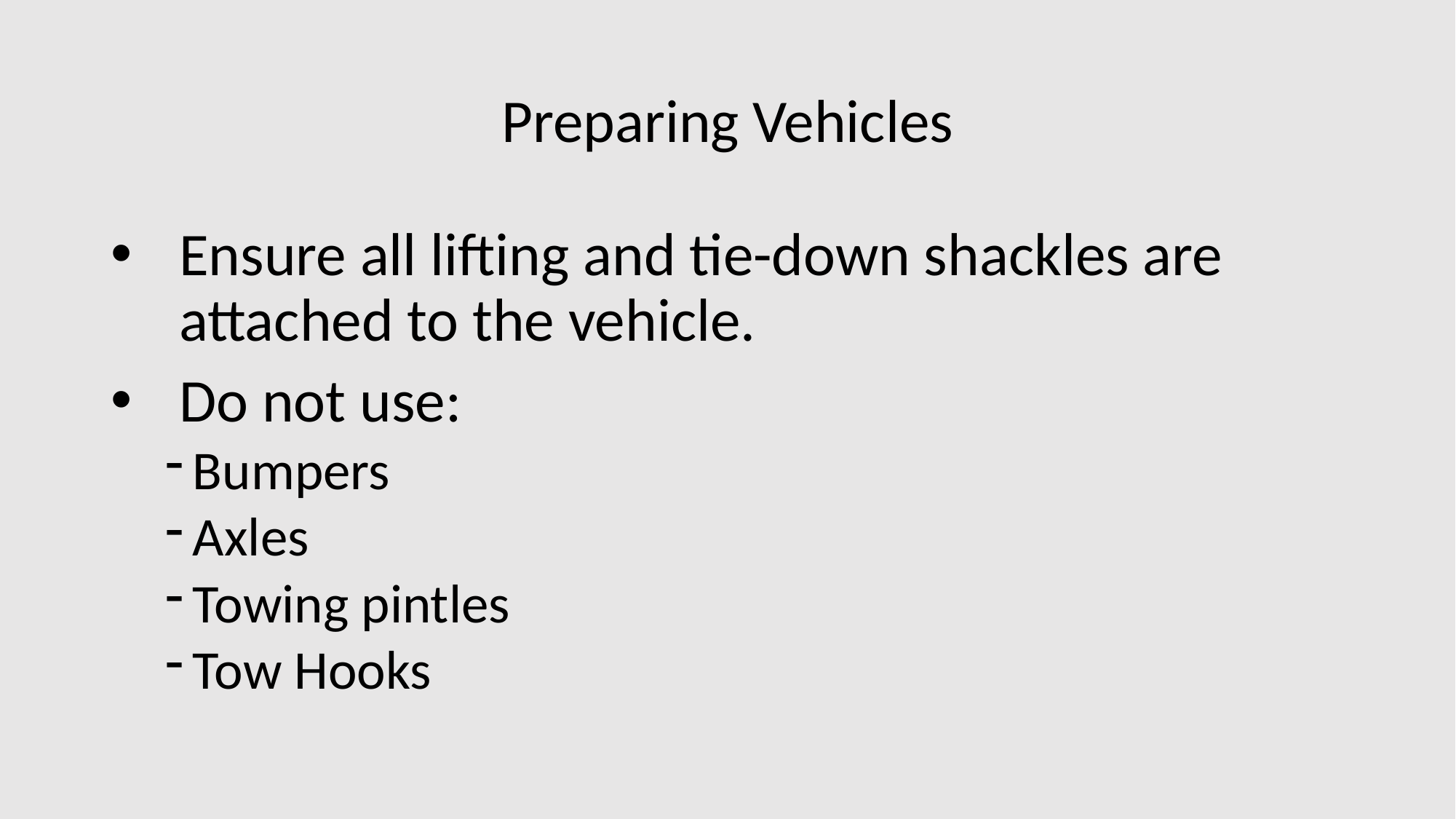

# Preparing Vehicles
Ensure all lifting and tie-down shackles are attached to the vehicle.
Do not use:
Bumpers
Axles
Towing pintles
Tow Hooks